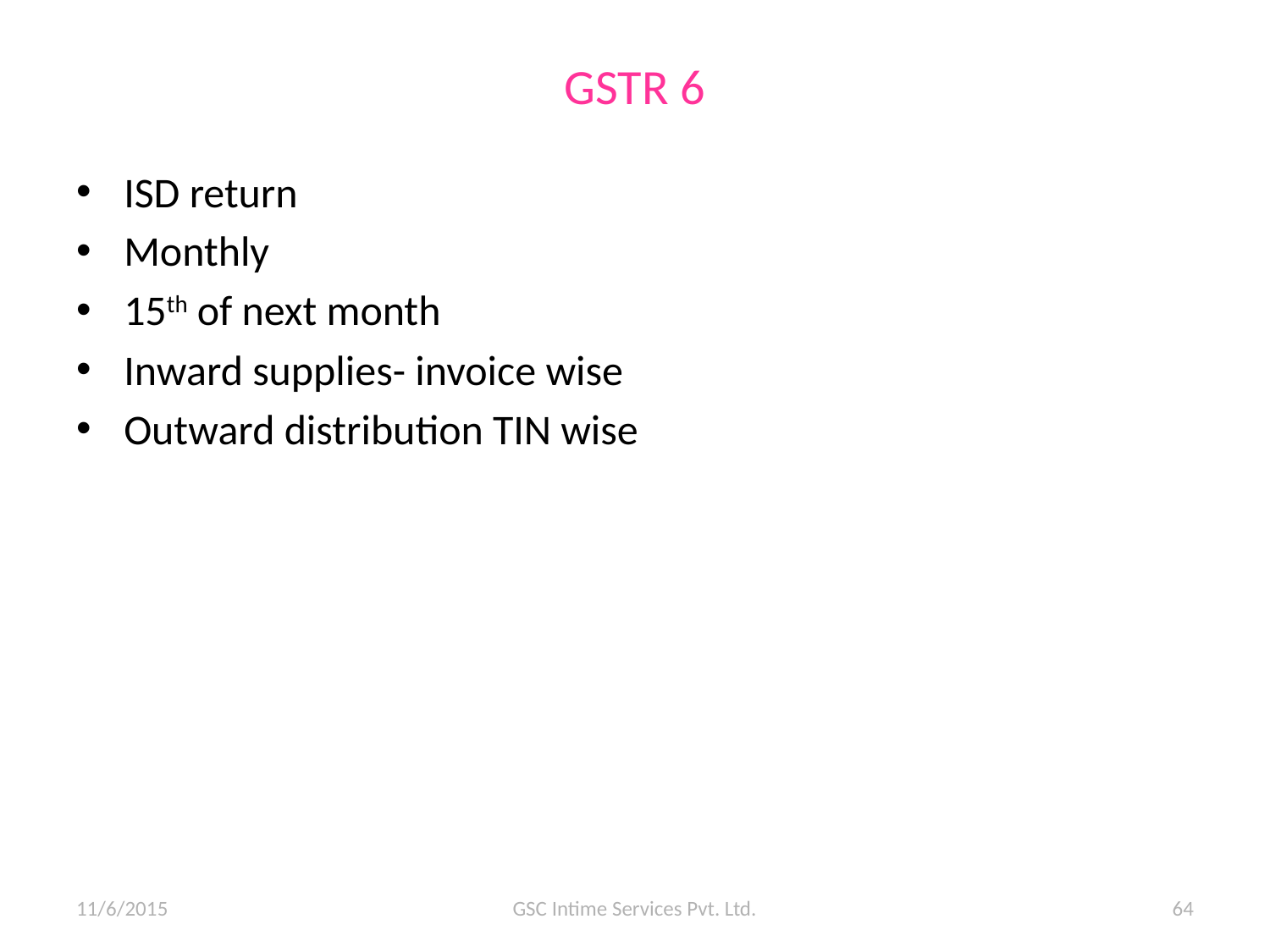

# GSTR 6
ISD return
Monthly
15th of next month
Inward supplies- invoice wise
Outward distribution TIN wise
11/6/2015
GSC Intime Services Pvt. Ltd.
64